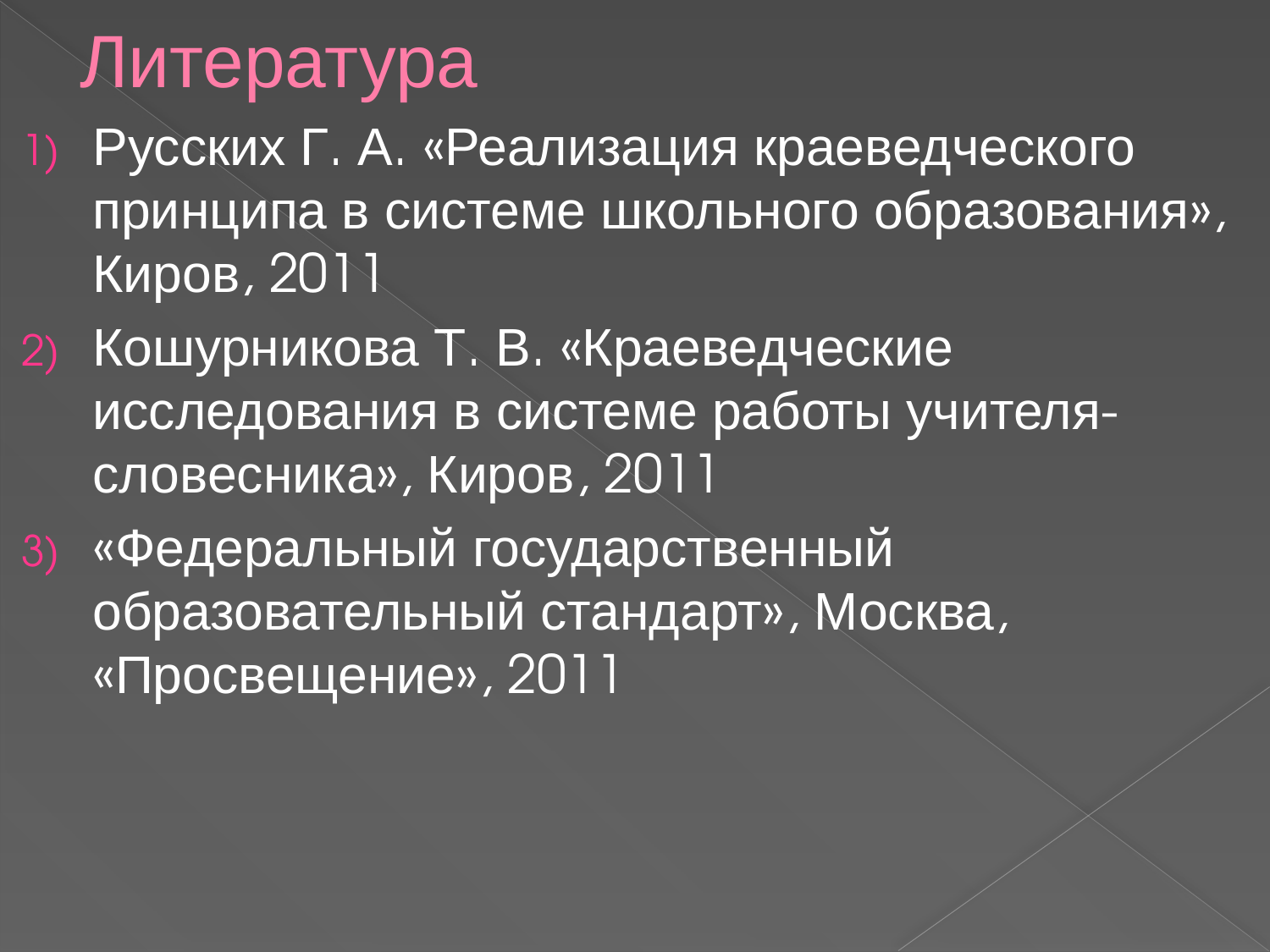

# Литература
Русских Г. А. «Реализация краеведческого принципа в системе школьного образования», Киров, 2011
Кошурникова Т. В. «Краеведческие исследования в системе работы учителя-словесника», Киров, 2011
«Федеральный государственный образовательный стандарт», Москва, «Просвещение», 2011